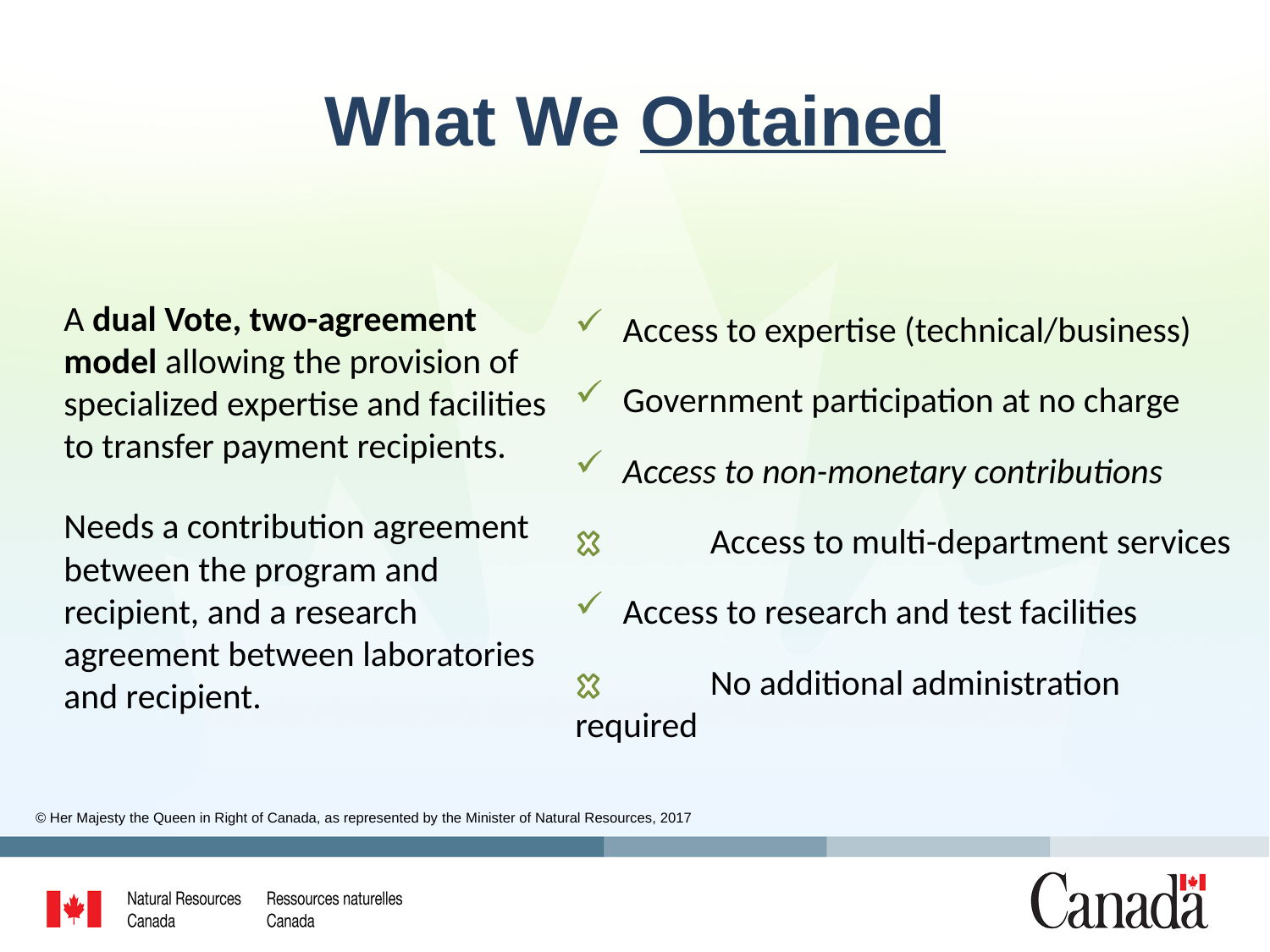

# What We Obtained
A dual Vote, two-agreement model allowing the provision of specialized expertise and facilities to transfer payment recipients.

Needs a contribution agreement between the program and recipient, and a research agreement between laboratories and recipient.
Access to expertise (technical/business)
Government participation at no charge
Access to non-monetary contributions
	 Access to multi-department services
Access to research and test facilities
	 No additional administration required